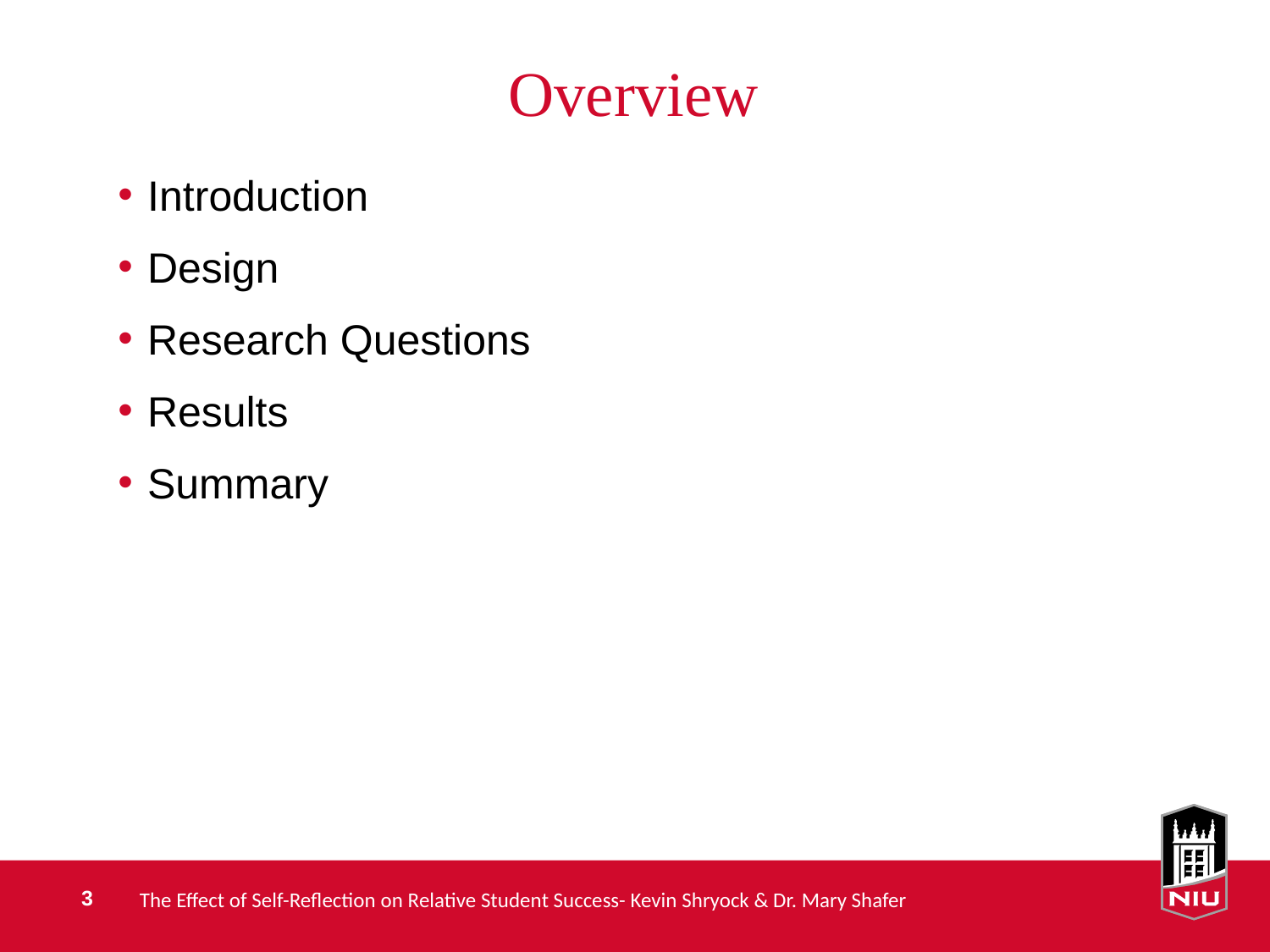

# Overview
Introduction
Design
Research Questions
Results
Summary

The Effect of Self-Reflection on Relative Student Success- Kevin Shryock & Dr. Mary Shafer
3